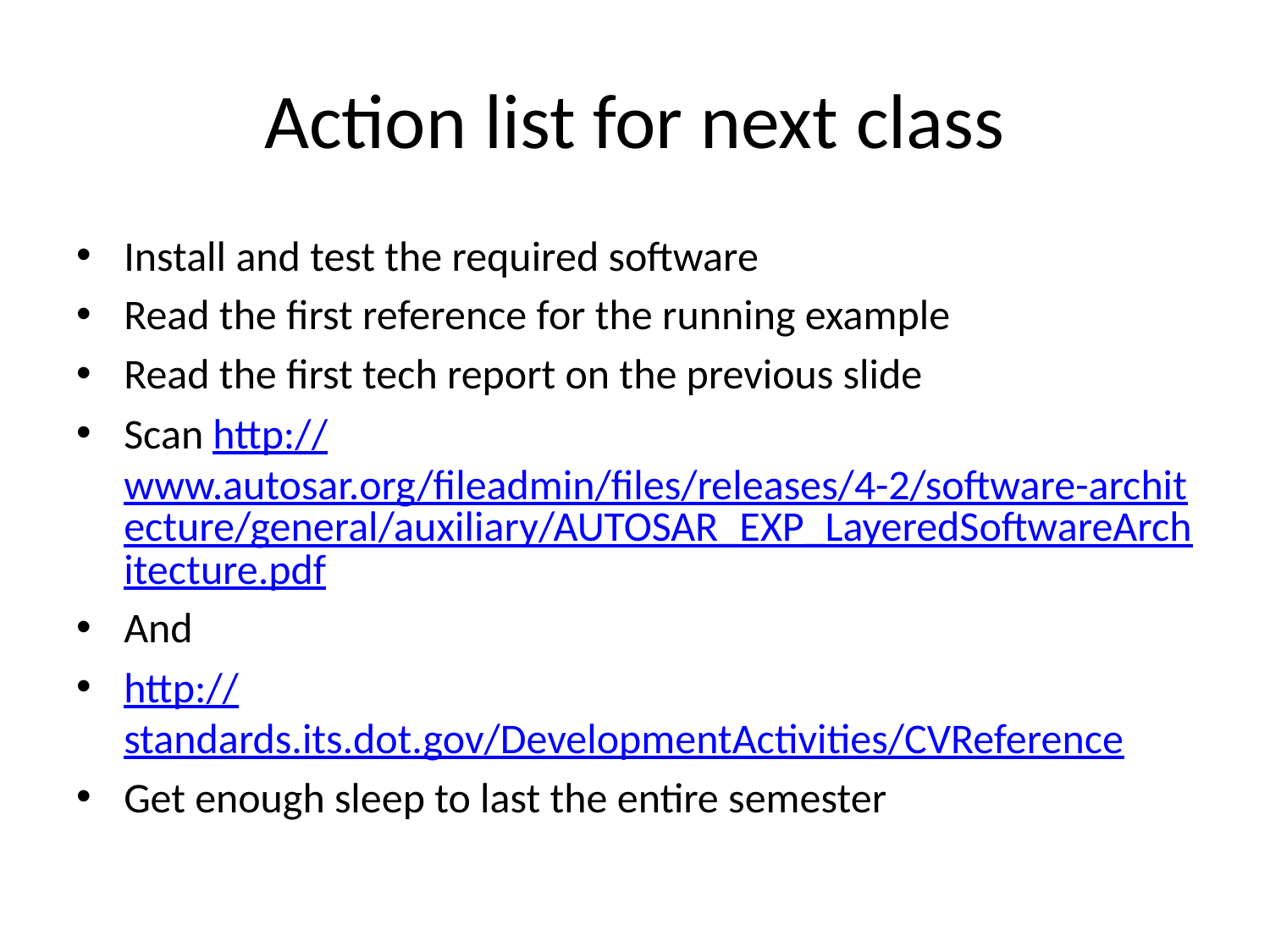

# Action list for next class
Install and test the required software
Read the first reference for the running example
Read the first tech report on the previous slide
Scan http://www.autosar.org/fileadmin/files/releases/4-2/software-architecture/general/auxiliary/AUTOSAR_EXP_LayeredSoftwareArchitecture.pdf
And
http://standards.its.dot.gov/DevelopmentActivities/CVReference
Get enough sleep to last the entire semester